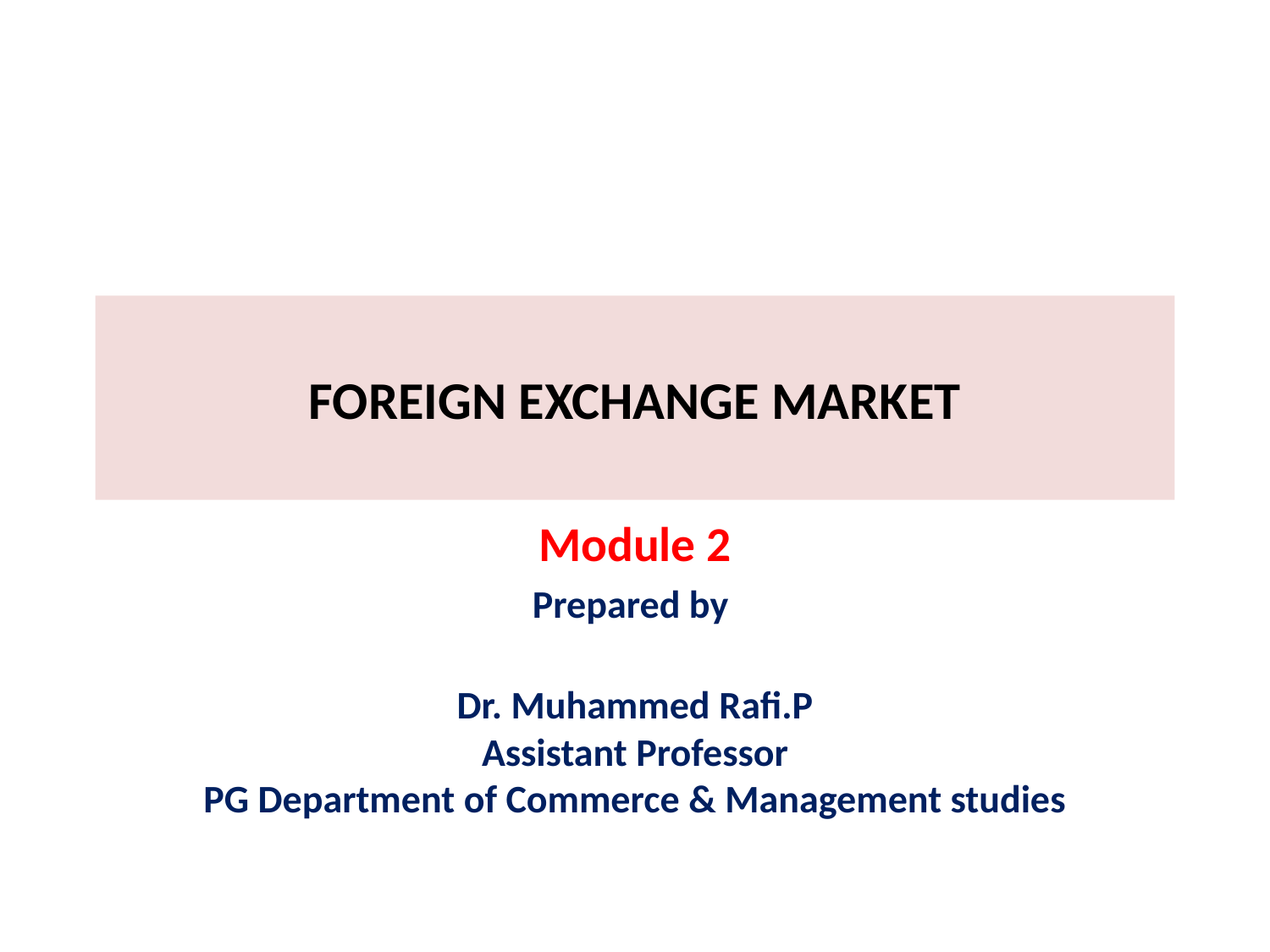

# FOREIGN EXCHANGE MARKET
Module 2
Prepared by
Dr. Muhammed Rafi.P
Assistant Professor
PG Department of Commerce & Management studies